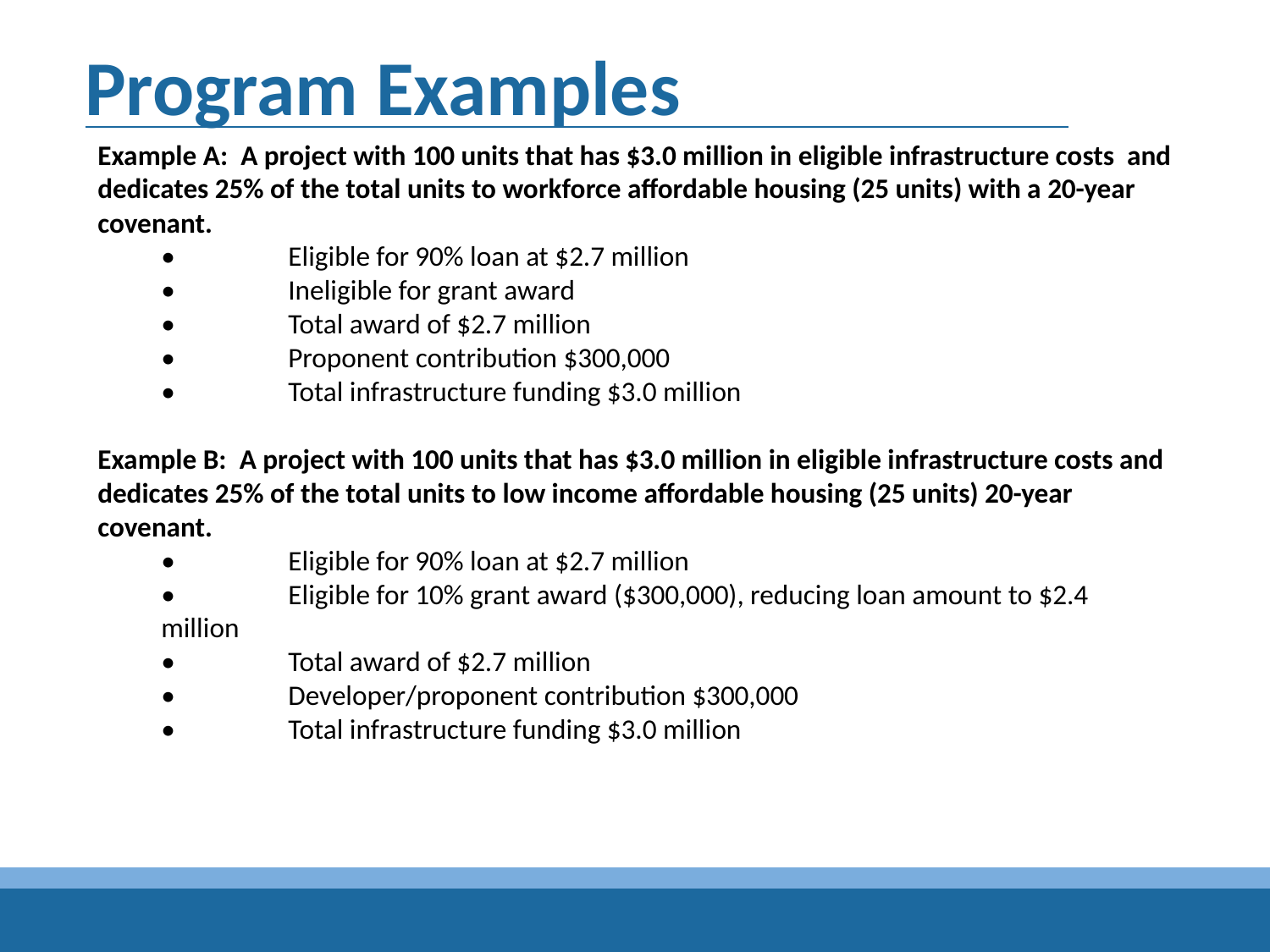

Program Examples
Example A:  A project with 100 units that has $3.0 million in eligible infrastructure costs  and dedicates 25% of the total units to workforce affordable housing (25 units) with a 20-year covenant.
•	Eligible for 90% loan at $2.7 million
•	Ineligible for grant award
•	Total award of $2.7 million
•	Proponent contribution $300,000
•	Total infrastructure funding $3.0 million

Example B:  A project with 100 units that has $3.0 million in eligible infrastructure costs and dedicates 25% of the total units to low income affordable housing (25 units) 20-year covenant.
•	Eligible for 90% loan at $2.7 million
•	Eligible for 10% grant award ($300,000), reducing loan amount to $2.4 million
•	Total award of $2.7 million
•	Developer/proponent contribution $300,000
•	Total infrastructure funding $3.0 million